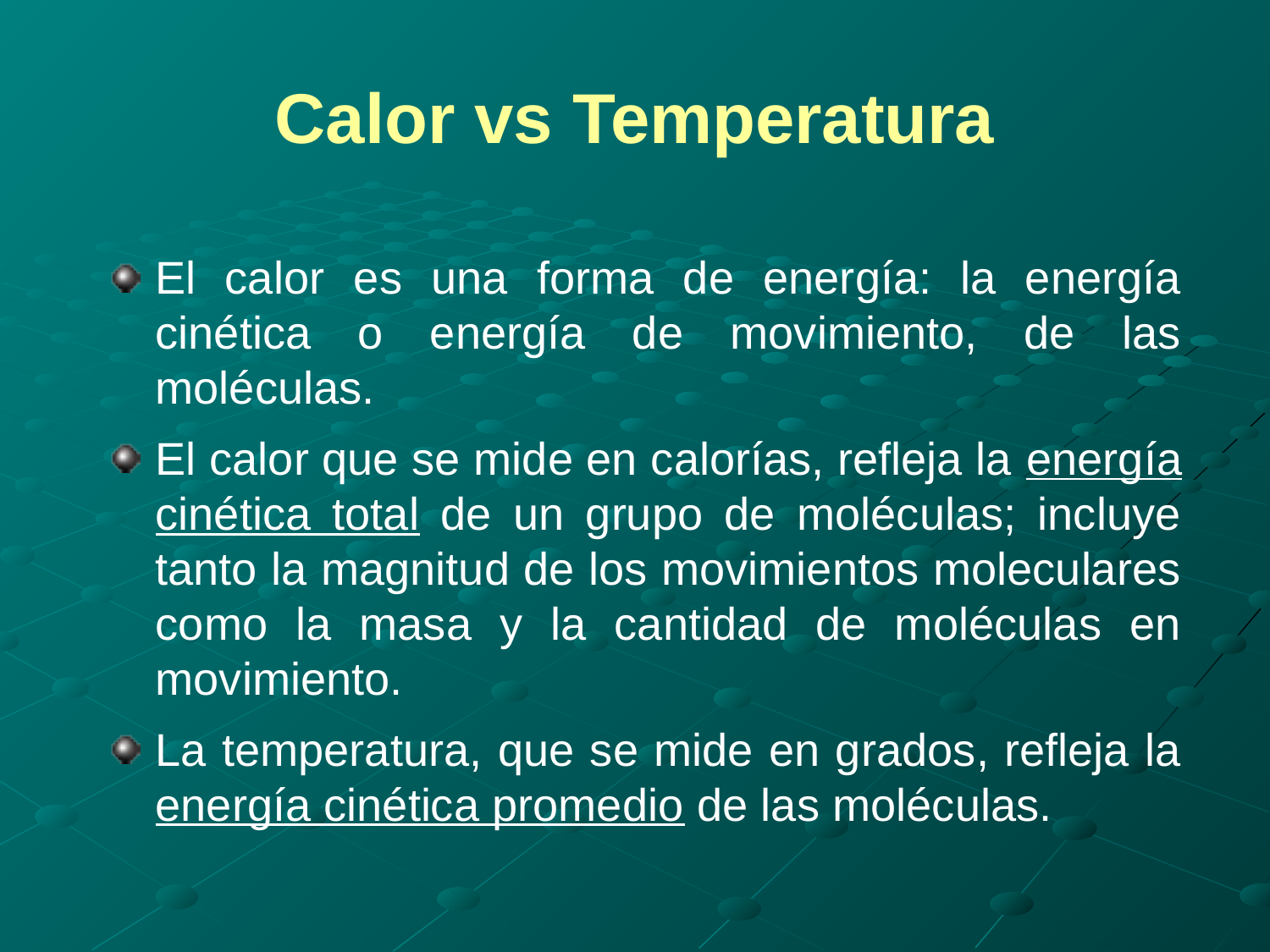

# Calor vs Temperatura
El calor es una forma de energía: la energía cinética o energía de movimiento, de las moléculas.
El calor que se mide en calorías, refleja la energía cinética total de un grupo de moléculas; incluye tanto la magnitud de los movimientos moleculares como la masa y la cantidad de moléculas en movimiento.
La temperatura, que se mide en grados, refleja la energía cinética promedio de las moléculas.